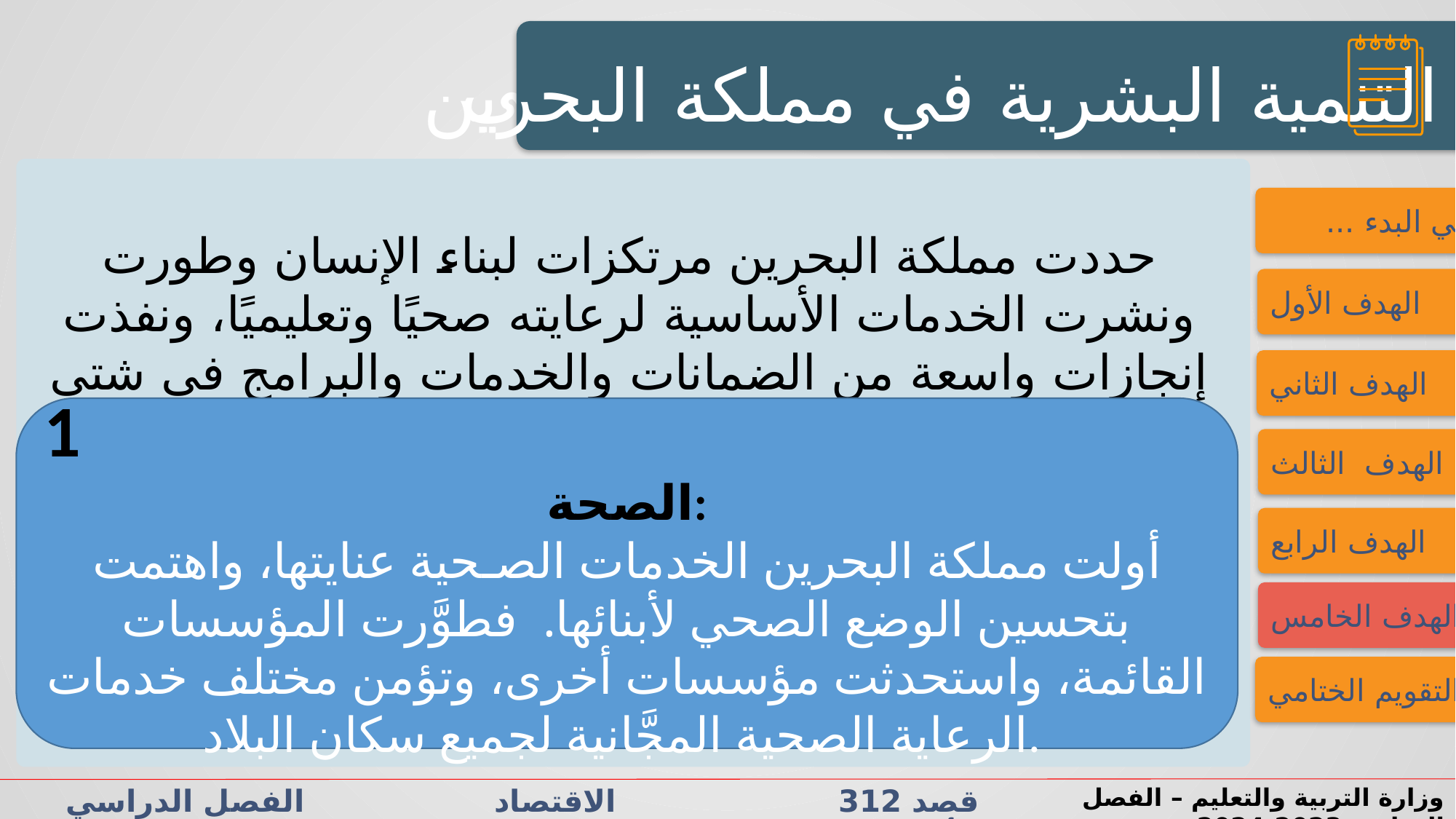

النشاط الاستهلالي
النشاط الاستهلالي

التنمية البشرية في مملكة البحرين

حددت مملكة البحرين مرتكزات لبناء الإنسان وطورت ونشرت الخدمات الأساسية لرعايته صحيًا وتعليميًا، ونفذت إنجازات واسعة من الضمانات والخدمات والبرامج في شتى مجالات التنمية البشرية، ومن هذه الخدمات:

فــــي البدء ...
الهدف الأول
الهدف الثاني
1
الصحة:
أولت مملكة البحرين الخدمات الصـحية عنايتها، واهتمت بتحسين الوضع الصحي لأبنائها.  فطوَّرت المؤسسات القائمة، واستحدثت مؤسسات أخرى، وتؤمن مختلف خدمات الرعاية الصحية المجَّانية لجميع سكان البلاد.
الهدف  الثالث
الهدف الرابع
الهدف الخامس
التقويم الختامي
قصد 312                     الاقتصاد                  الفصل الدراسي الأول                   الدرس 3-4:  التنمية الاقتصادية
وزارة التربية والتعليم – الفصل الدراسي2023-2024